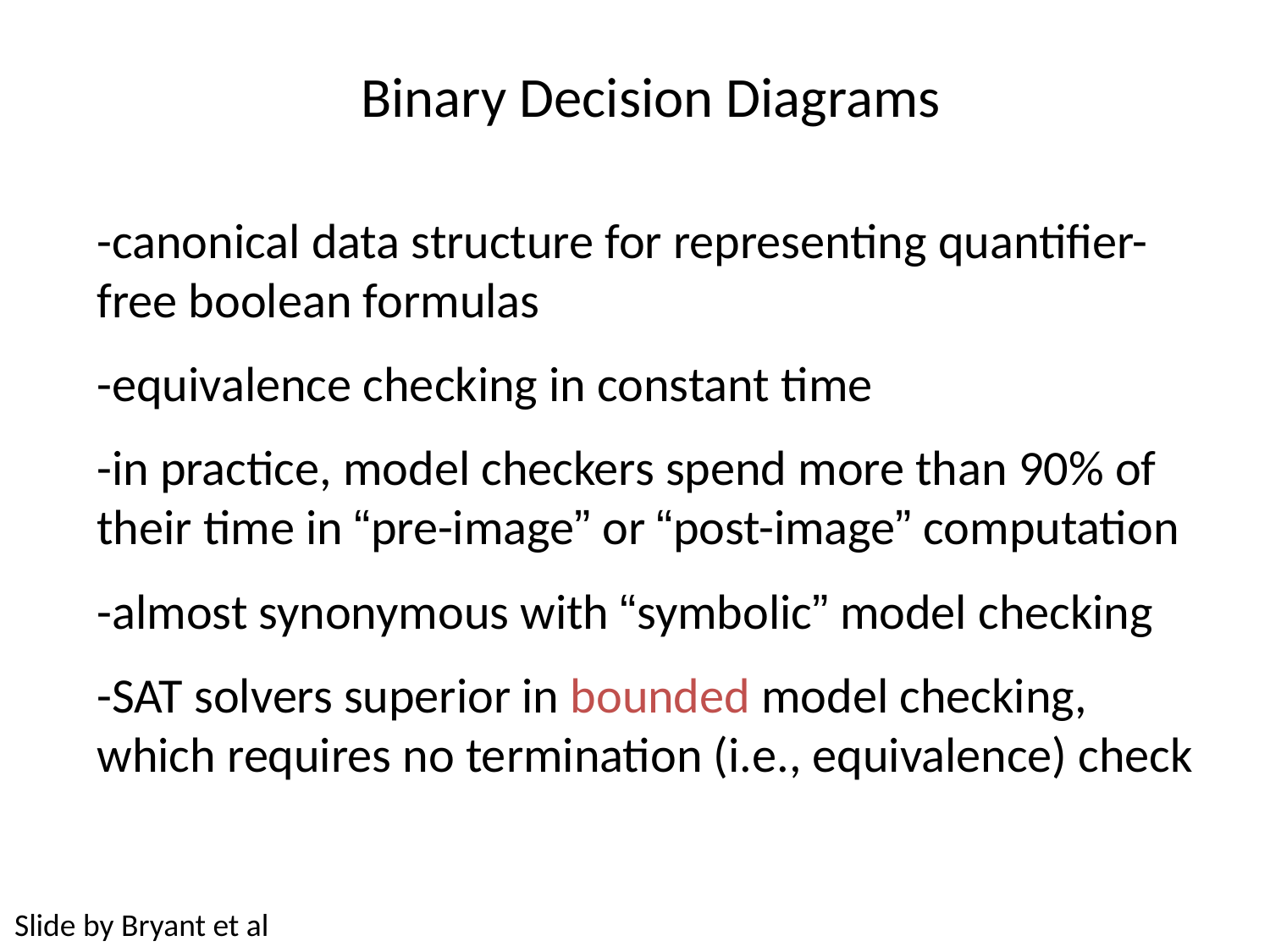

Binary Decision Diagrams
-canonical data structure for representing quantifier-free boolean formulas
-equivalence checking in constant time
-in practice, model checkers spend more than 90% of their time in “pre-image” or “post-image” computation
-almost synonymous with “symbolic” model checking
-SAT solvers superior in bounded model checking, which requires no termination (i.e., equivalence) check

Slide by Bryant et al